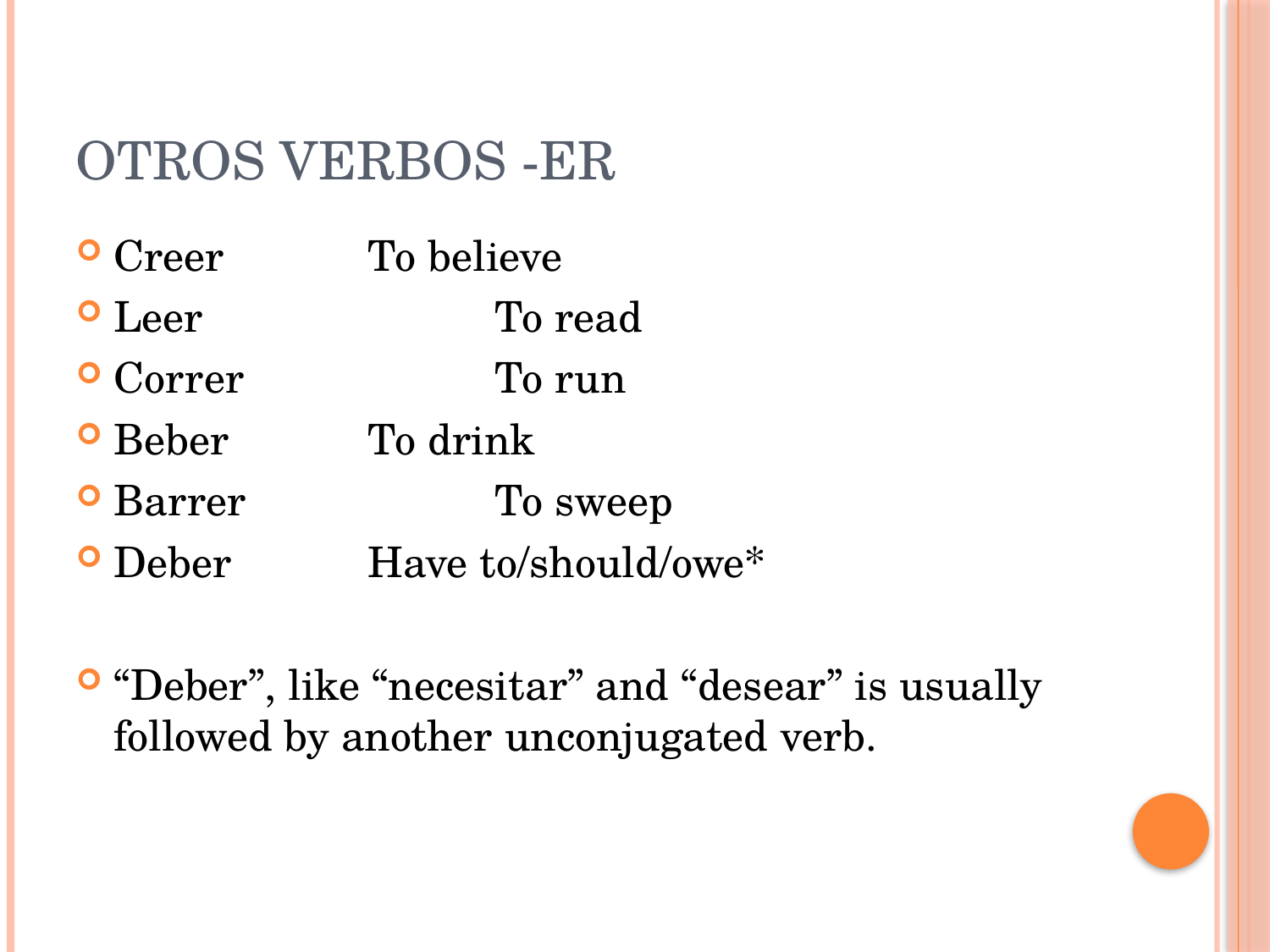

# Otros verbos -er
Creer		To believe
Leer			To read
Correr		To run
Beber		To drink
Barrer		To sweep
Deber		Have to/should/owe*

“Deber”, like “necesitar” and “desear” is usually followed by another unconjugated verb.